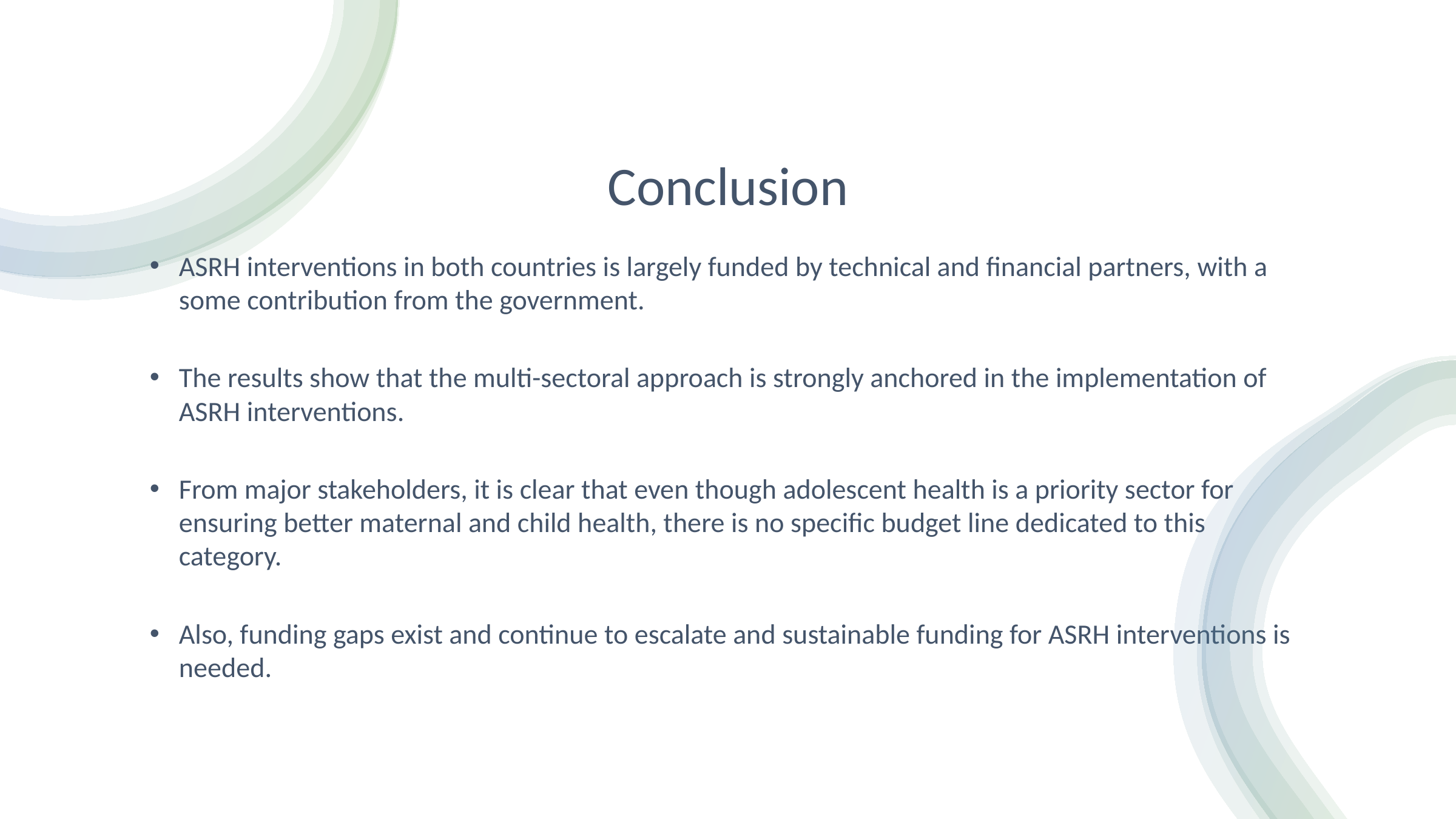

# Conclusion
ASRH interventions in both countries is largely funded by technical and financial partners, with a some contribution from the government.

The results show that the multi-sectoral approach is strongly anchored in the implementation of ASRH interventions.

From major stakeholders, it is clear that even though adolescent health is a priority sector for ensuring better maternal and child health, there is no specific budget line dedicated to this category.

Also, funding gaps exist and continue to escalate and sustainable funding for ASRH interventions is needed.